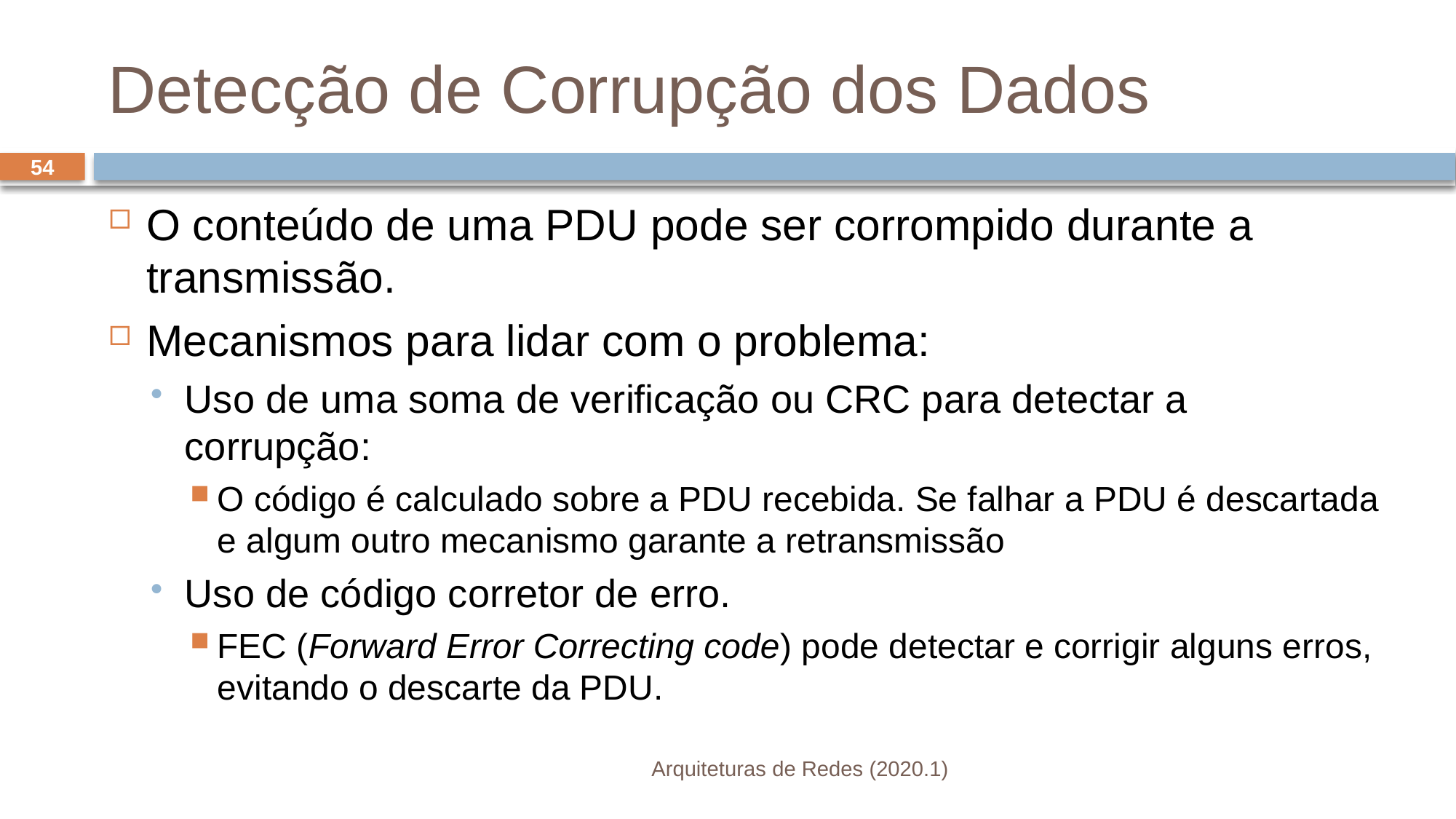

# Detecção de Corrupção dos Dados
54
O conteúdo de uma PDU pode ser corrompido durante a transmissão.
Mecanismos para lidar com o problema:
Uso de uma soma de verificação ou CRC para detectar a corrupção:
O código é calculado sobre a PDU recebida. Se falhar a PDU é descartada e algum outro mecanismo garante a retransmissão
Uso de código corretor de erro.
FEC (Forward Error Correcting code) pode detectar e corrigir alguns erros, evitando o descarte da PDU.
Arquiteturas de Redes (2020.1)